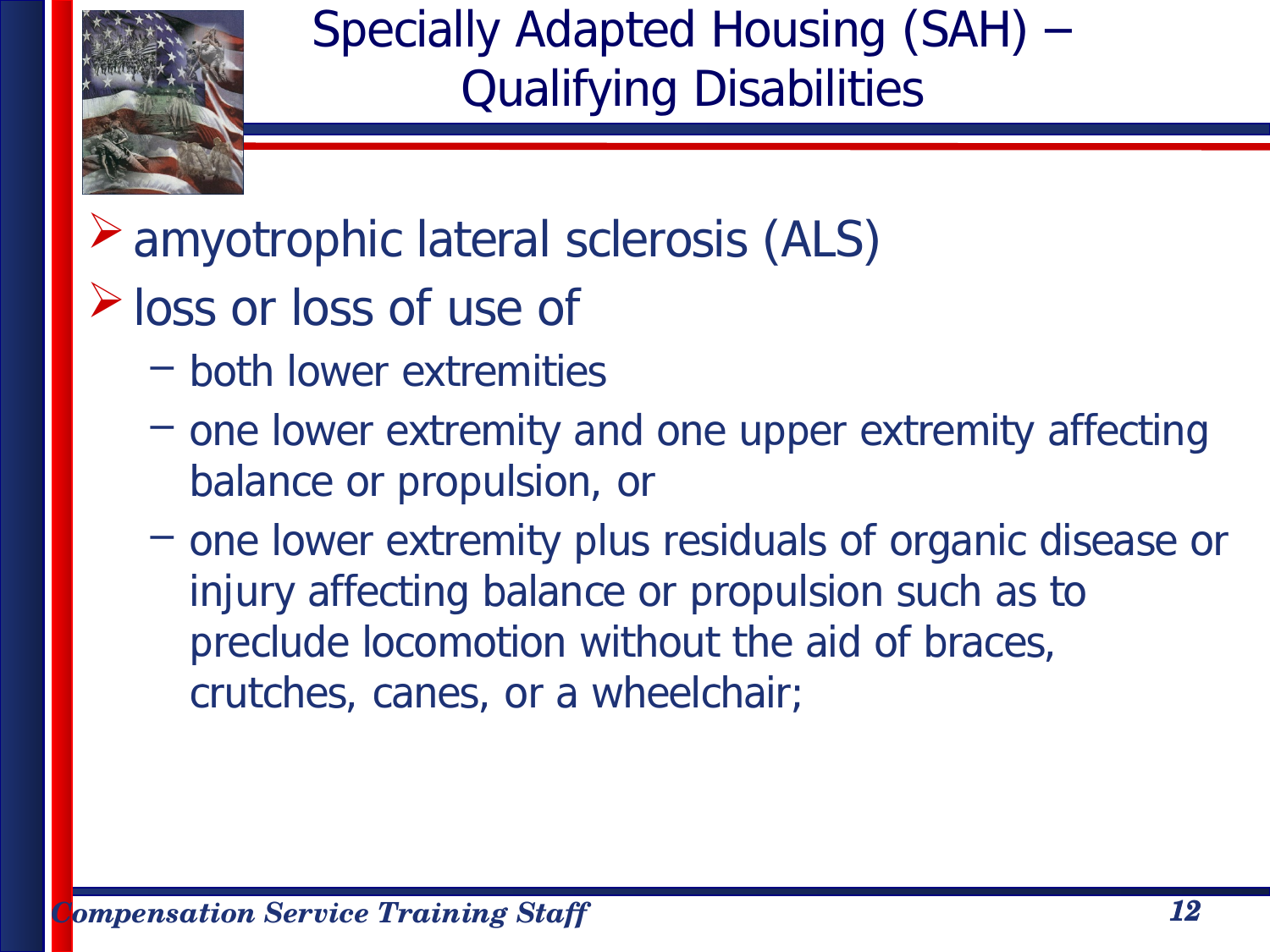

Specially Adapted Housing (SAH) – Qualifying Disabilities
amyotrophic lateral sclerosis (ALS)
loss or loss of use of
both lower extremities
one lower extremity and one upper extremity affecting balance or propulsion, or
one lower extremity plus residuals of organic disease or injury affecting balance or propulsion such as to preclude locomotion without the aid of braces, crutches, canes, or a wheelchair;

12
12